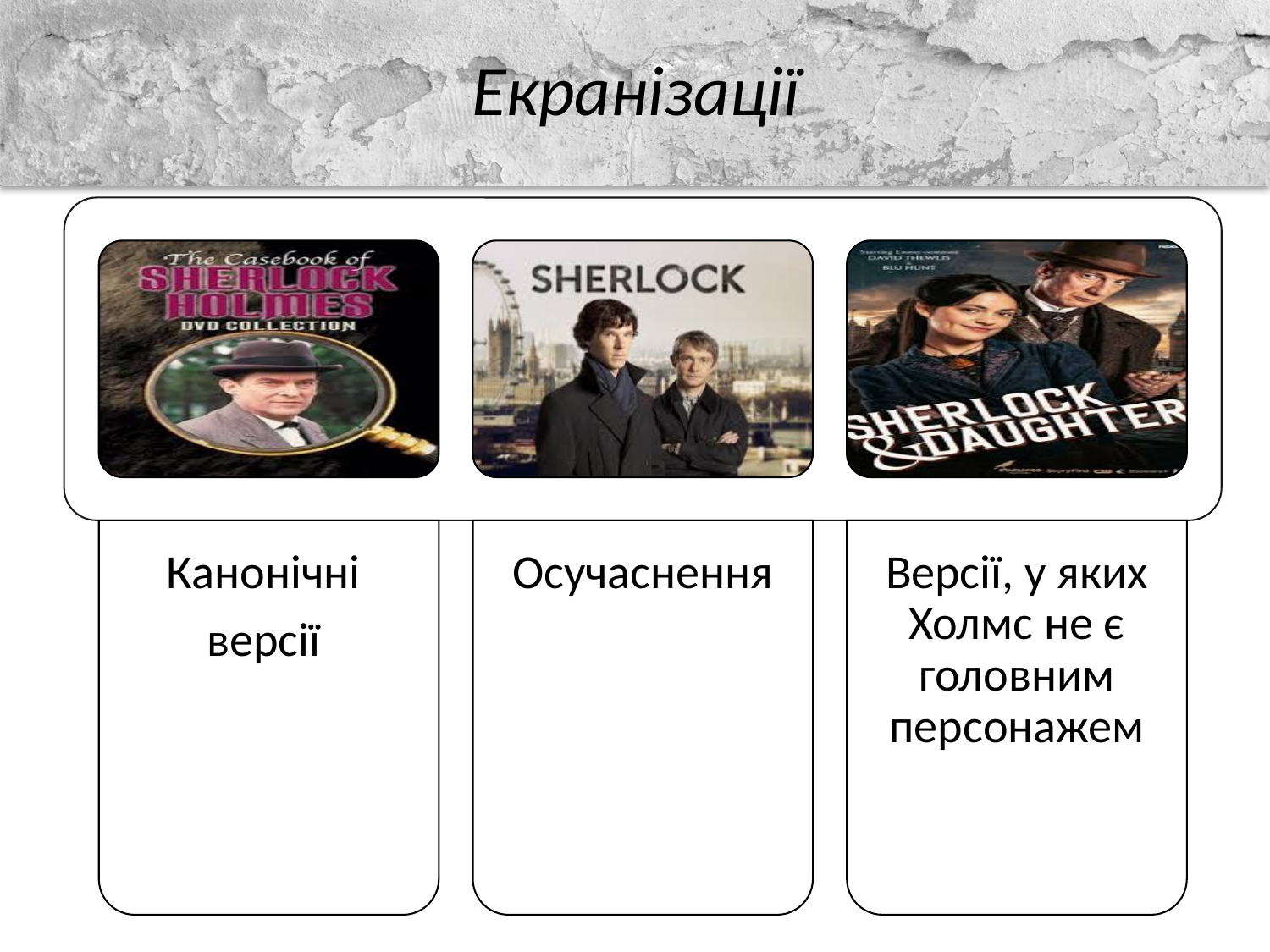

# Екранізації
Канонічні
версії
Осучаснення
Версії, у яких Холмс не є головним персонажем